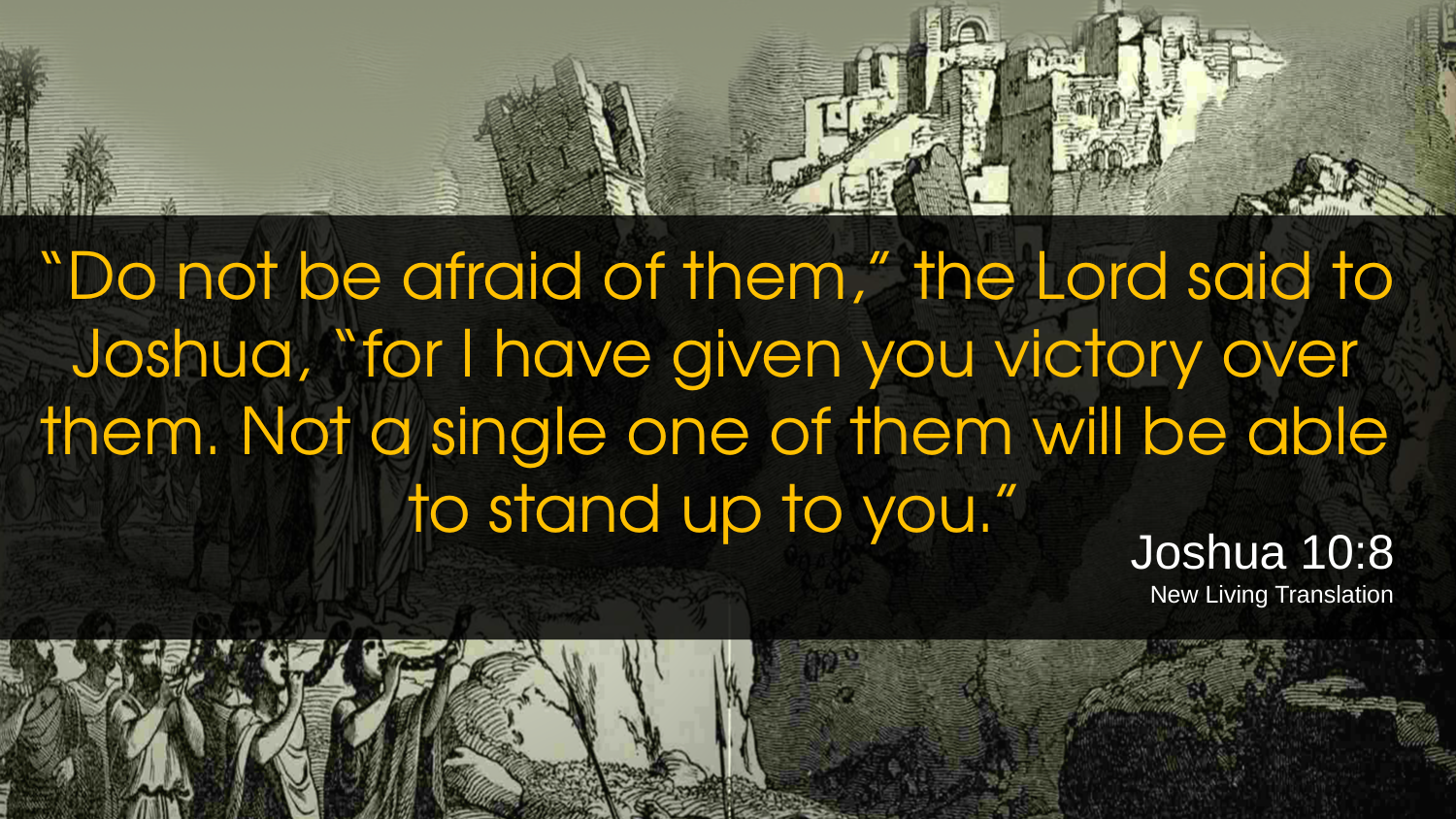

“Do not be afraid of them,” the Lord said to Joshua, “for I have given you victory over them. Not a single one of them will be able to stand up to you.”
Joshua 10:8
New Living Translation